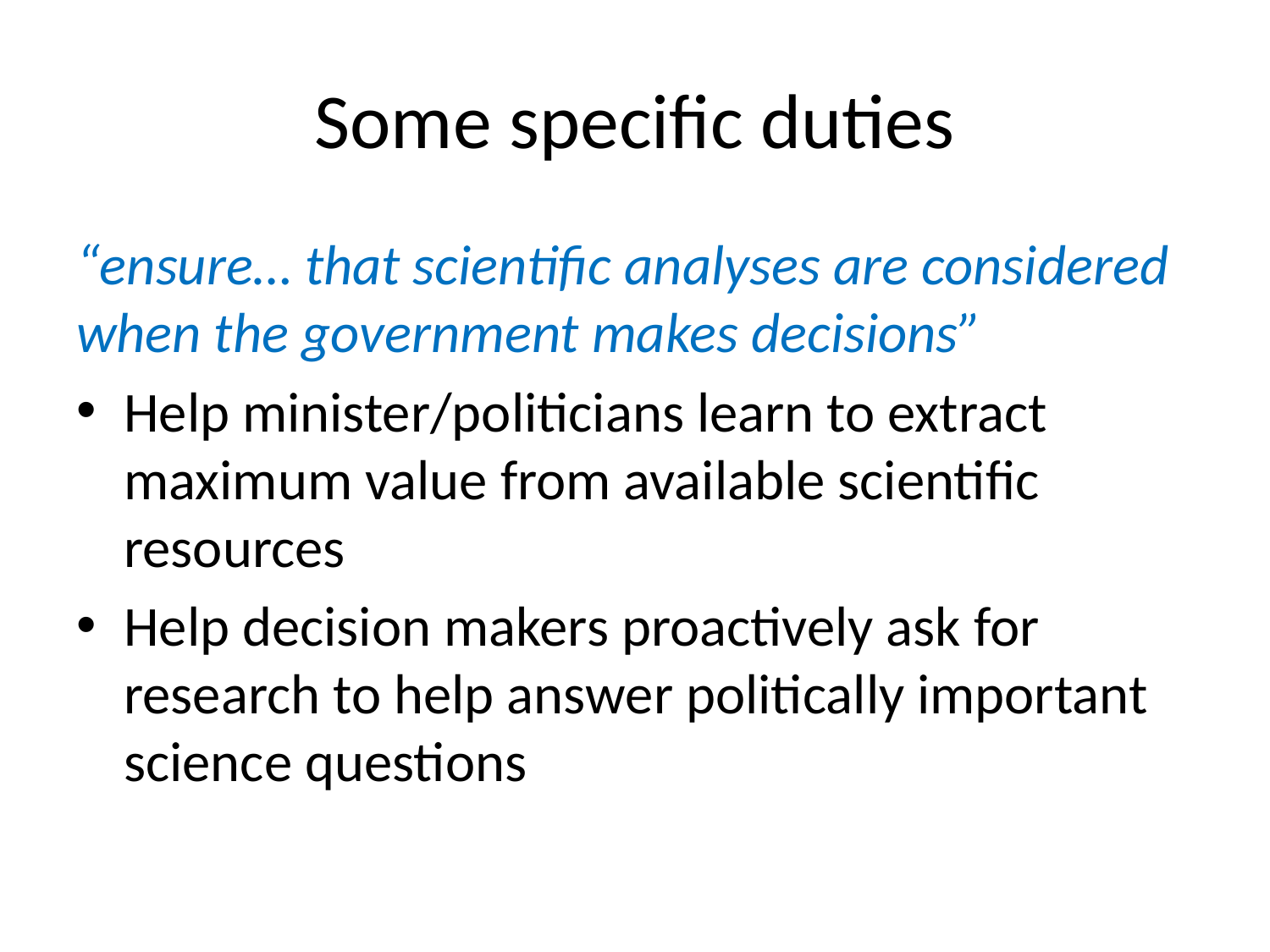

# Some specific duties
“ensure… that scientific analyses are considered when the government makes decisions”
Help minister/politicians learn to extract maximum value from available scientific resources
Help decision makers proactively ask for research to help answer politically important science questions